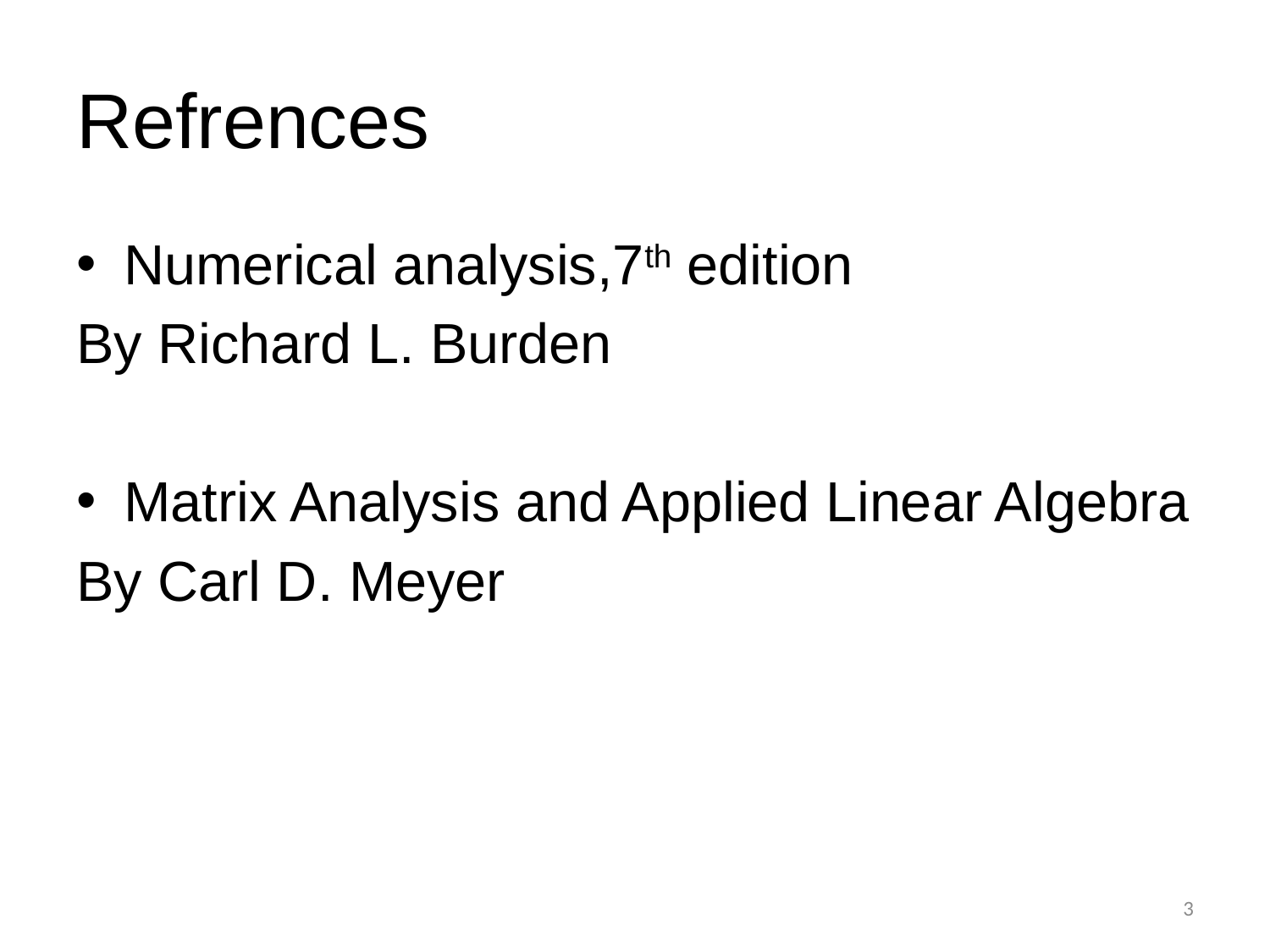

# Refrences
Numerical analysis,7th edition
By Richard L. Burden

Matrix Analysis and Applied Linear Algebra
By Carl D. Meyer
3